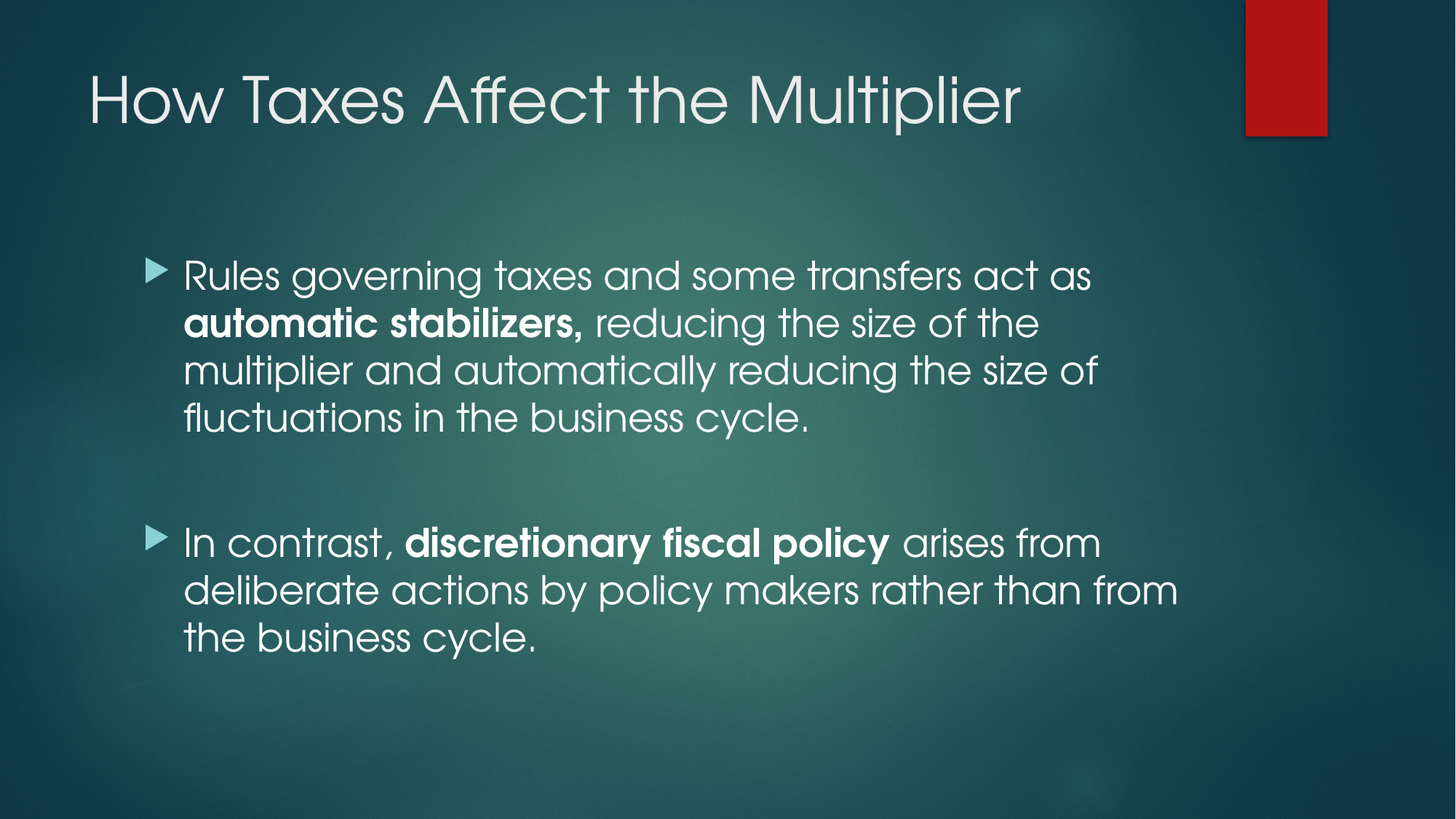

# How Taxes Affect the Multiplier
Rules governing taxes and some transfers act as automatic stabilizers, reducing the size of the multiplier and automatically reducing the size of fluctuations in the business cycle.

In contrast, discretionary fiscal policy arises from deliberate actions by policy makers rather than from the business cycle.